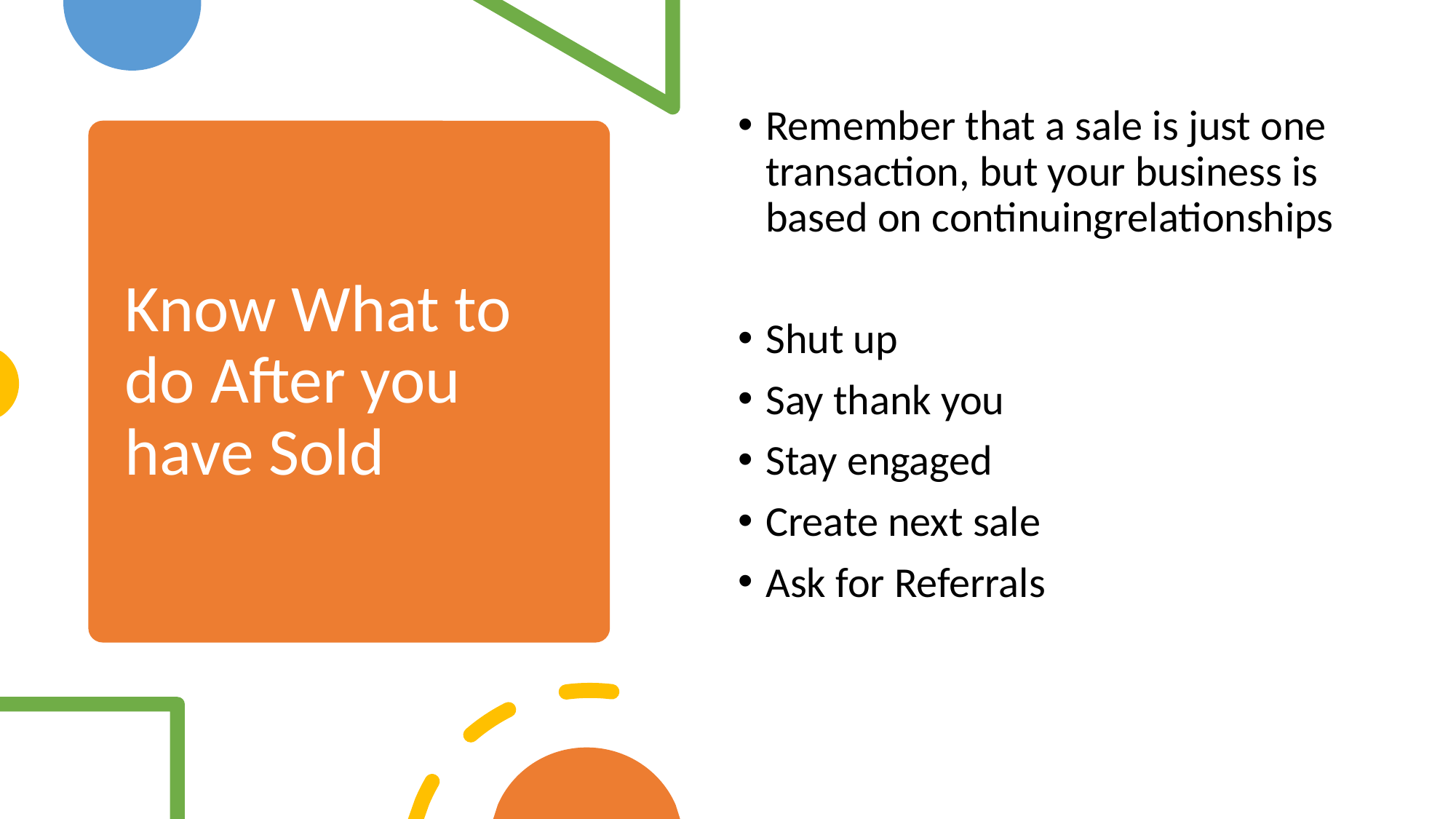

Remember that a sale is just one transaction, but your business is based on continuingrelationships

Shut up
Say thank you
Stay engaged
Create next sale
Ask for Referrals

# Know What to do After you have Sold